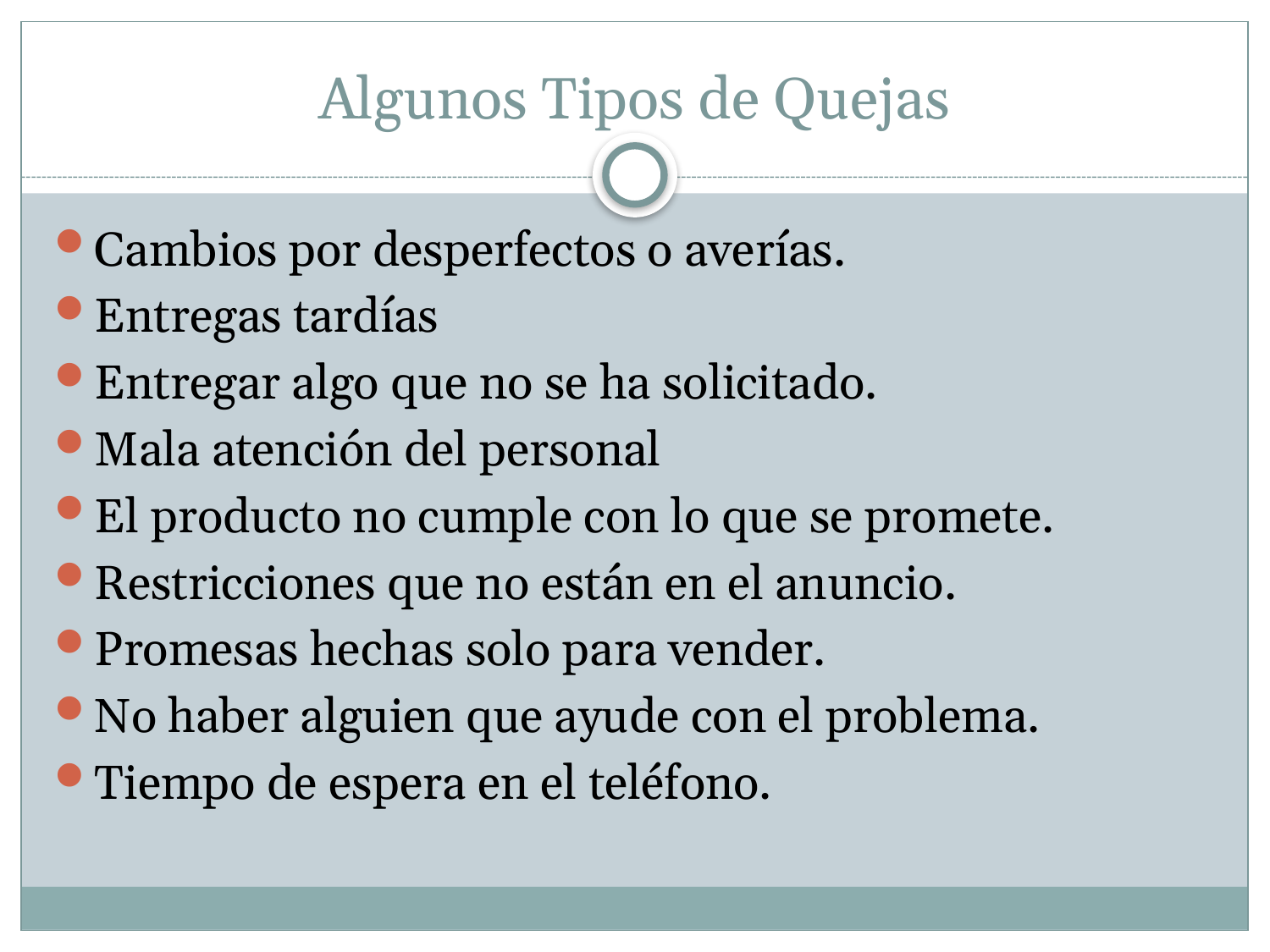

# Algunos Tipos de Quejas
Cambios por desperfectos o averías.
Entregas tardías
Entregar algo que no se ha solicitado.
Mala atención del personal
El producto no cumple con lo que se promete.
Restricciones que no están en el anuncio.
Promesas hechas solo para vender.
No haber alguien que ayude con el problema.
Tiempo de espera en el teléfono.